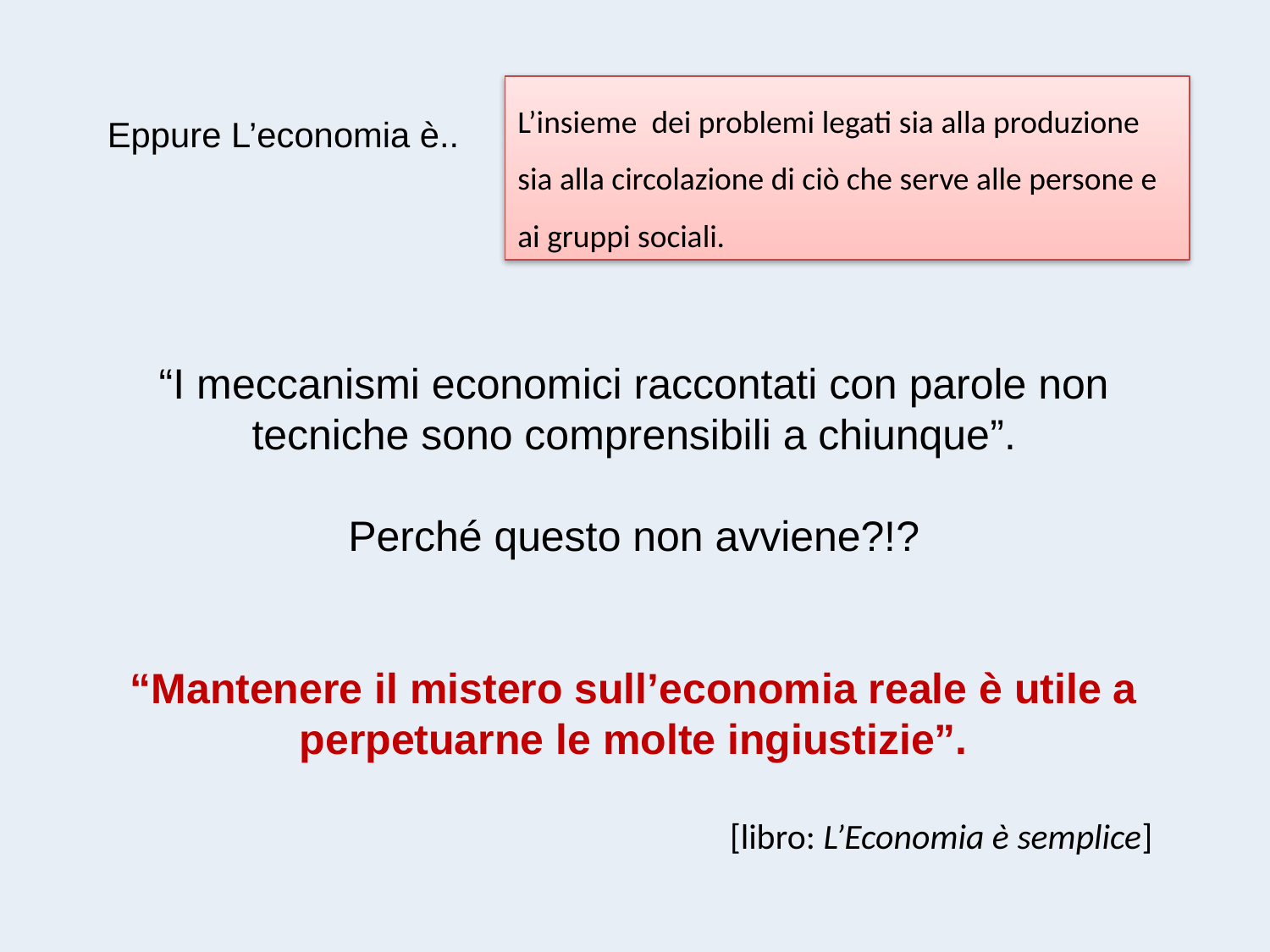

L’insieme  dei problemi legati sia alla produzione sia alla circolazione di ciò che serve alle persone e ai gruppi sociali.
Eppure L’economia è..
“I meccanismi economici raccontati con parole non tecniche sono comprensibili a chiunque”.

Perché questo non avviene?!?

“Mantenere il mistero sull’economia reale è utile a perpetuarne le molte ingiustizie”.

[libro: L’Economia è semplice]